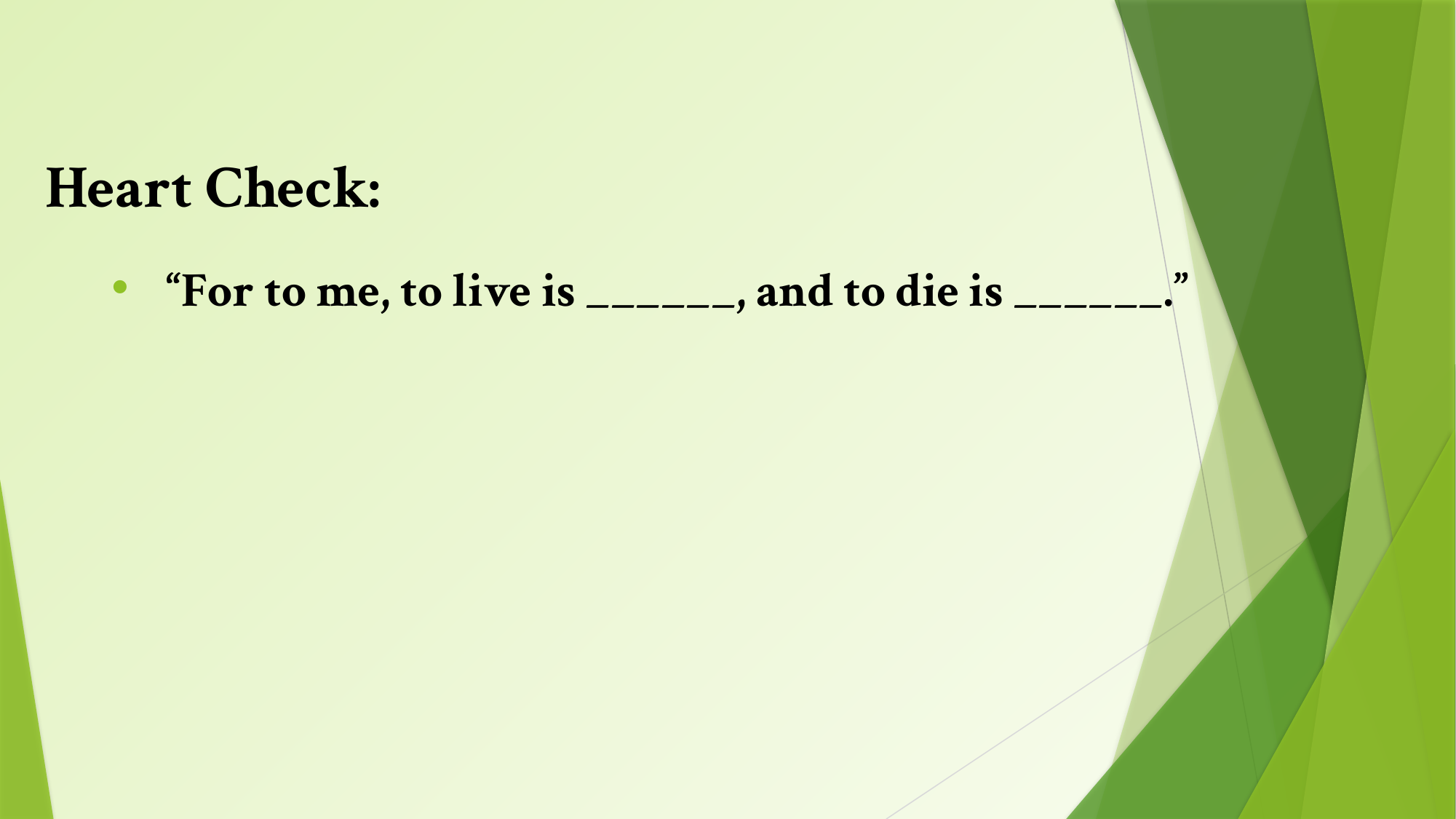

# Heart Check:
“For to me, to live is ______, and to die is ______.”